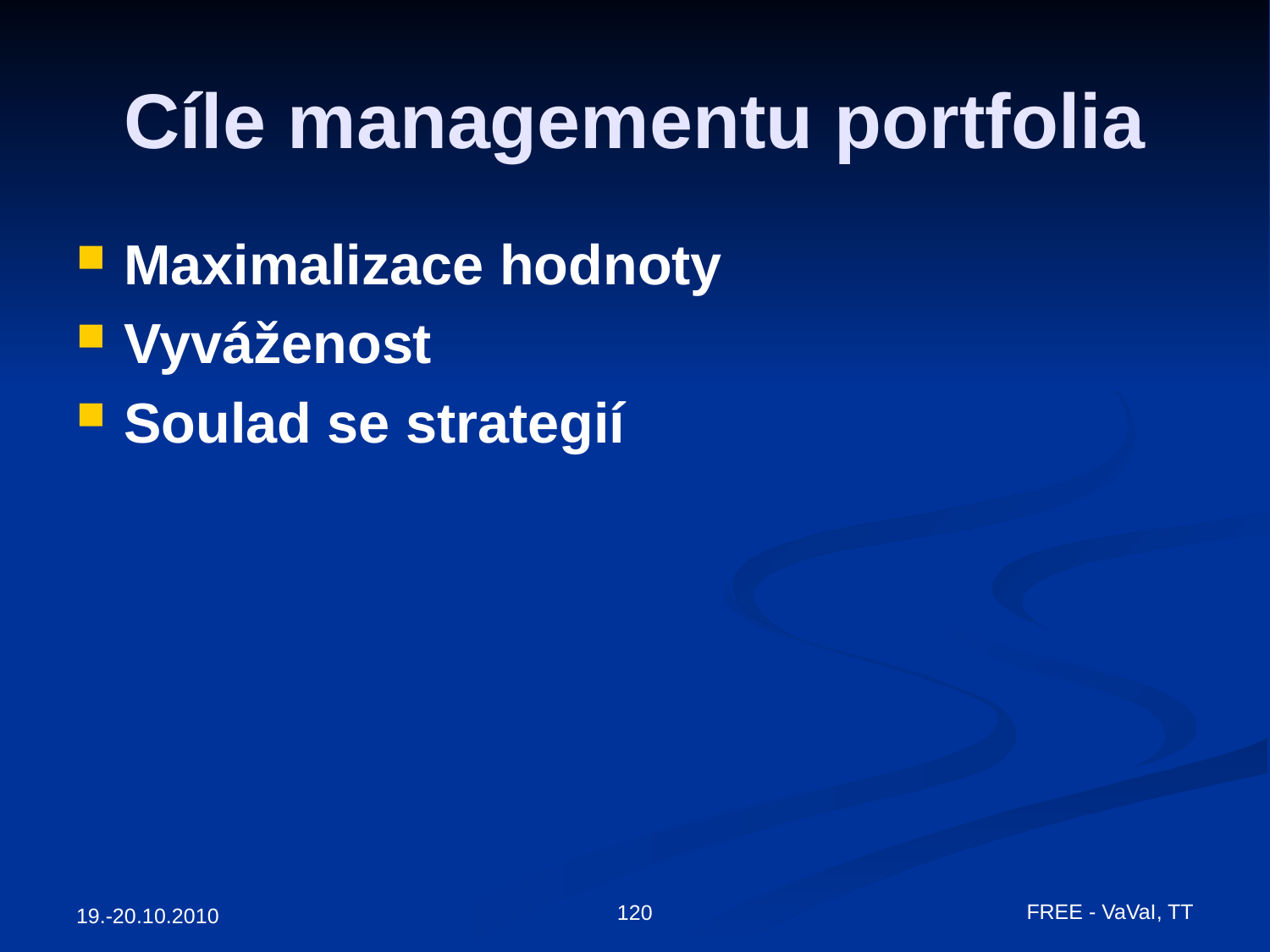

# Cíle managementu portfolia
Maximalizace hodnoty
Vyváženost
Soulad se strategií
FREE - VaVaI, TT
120
19.-20.10.2010